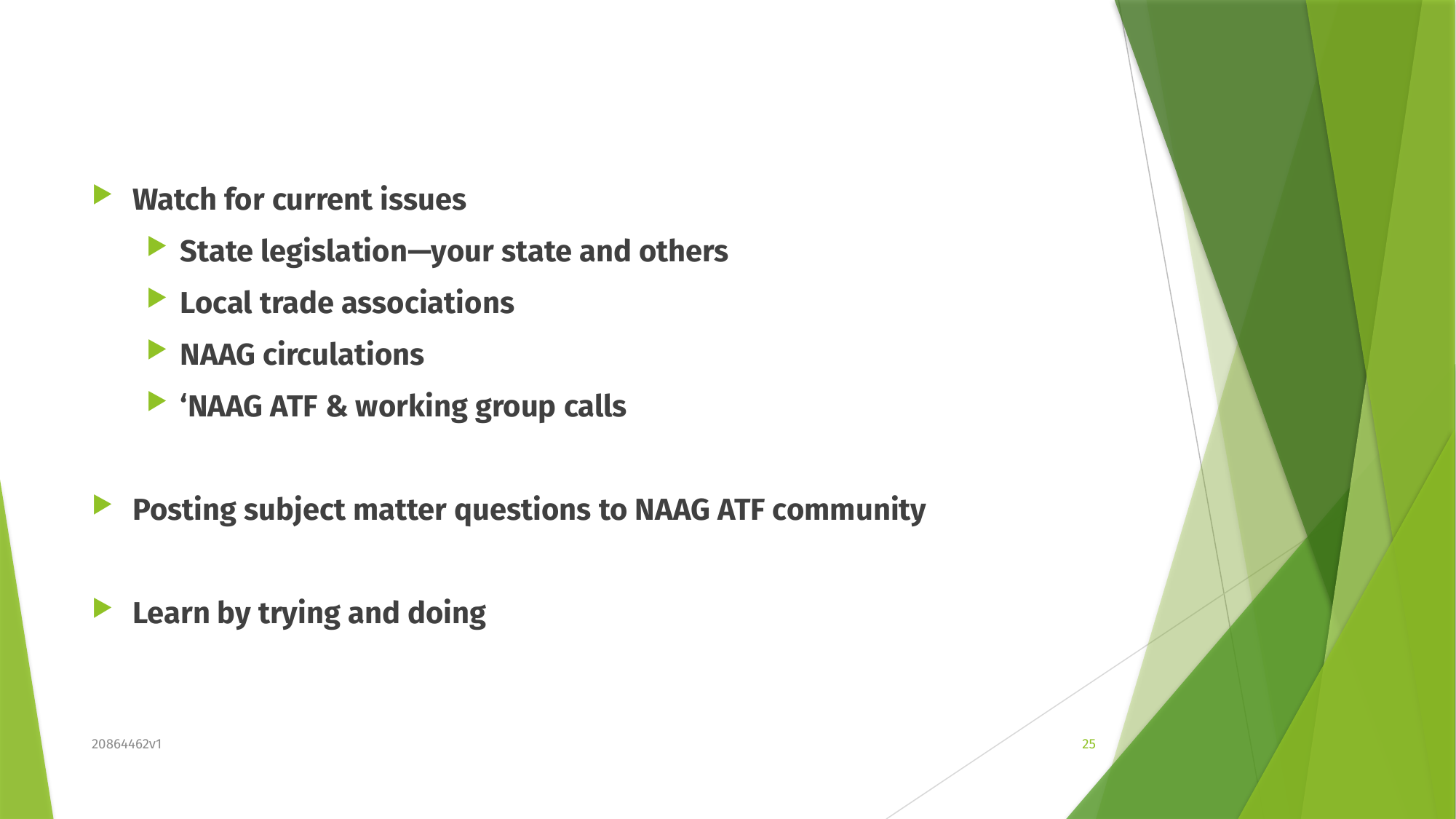

#
Watch for current issues
State legislation—your state and others
Local trade associations
NAAG circulations
‘NAAG ATF & working group calls

Posting subject matter questions to NAAG ATF community

Learn by trying and doing
20864462v1
25